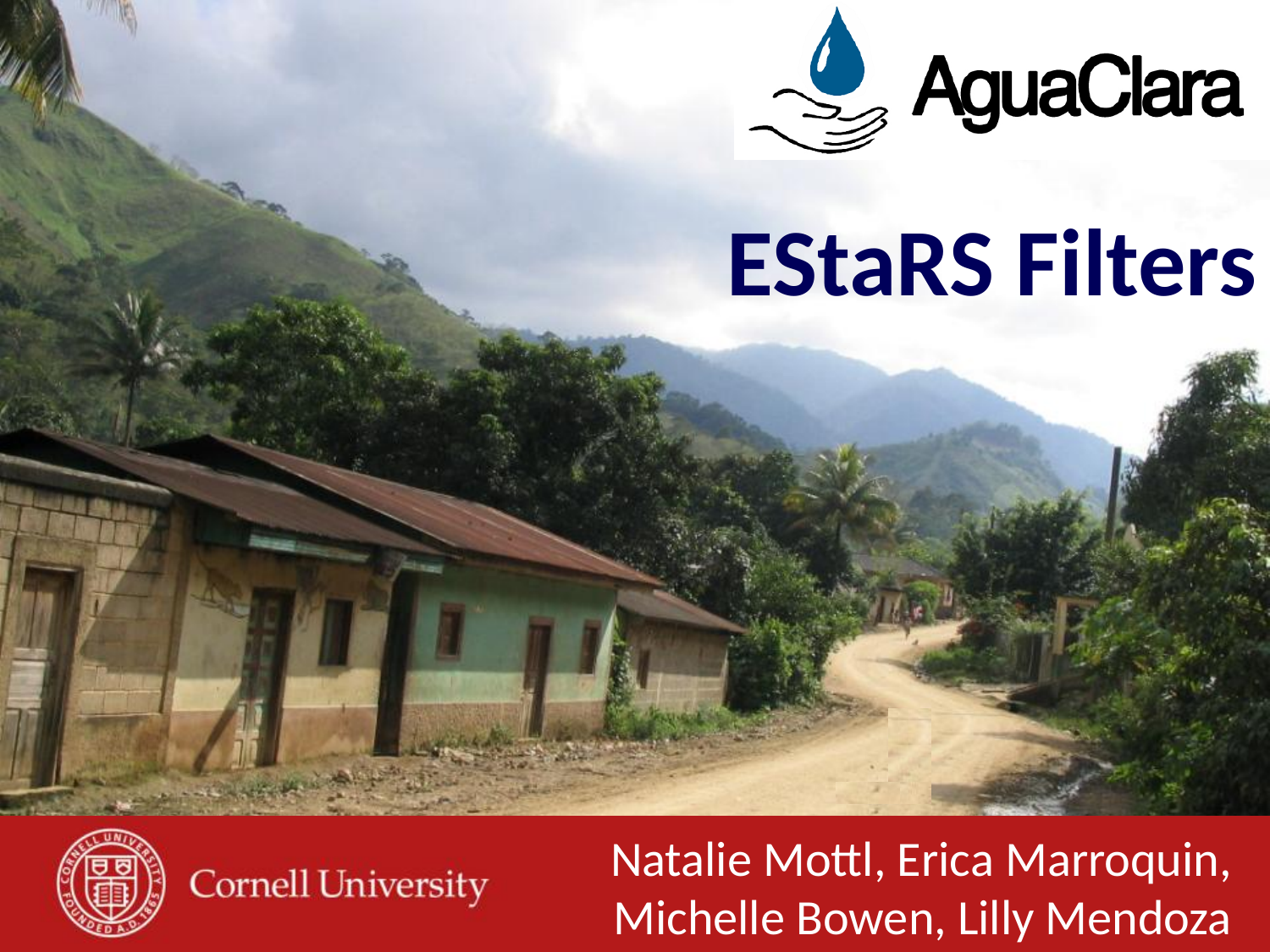

# EStaRS Filters
Natalie Mottl, Erica Marroquin, Michelle Bowen, Lilly Mendoza